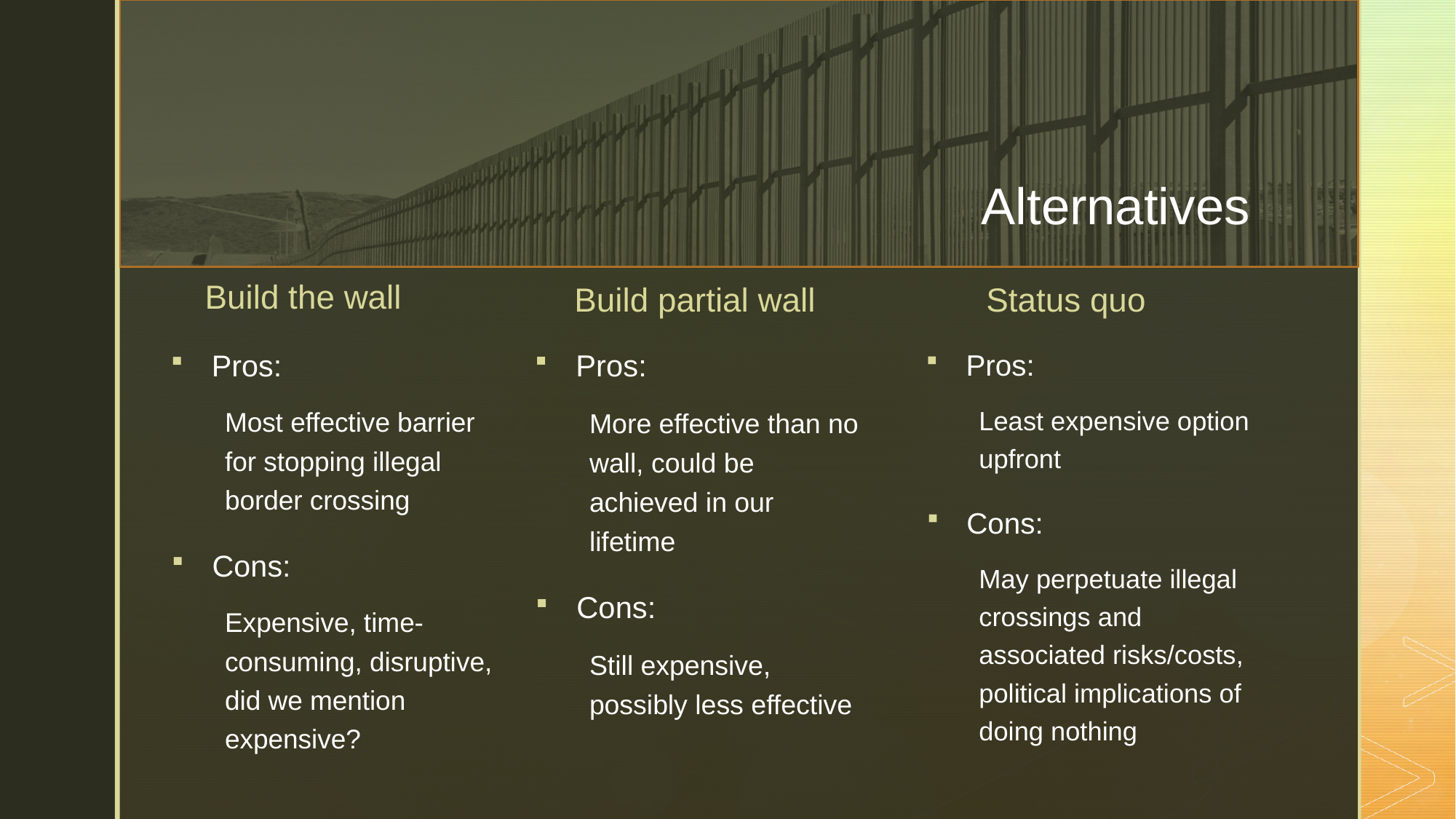

# Alternatives
Build the wall
Status quo
Build partial wall
Pros:
More effective than no wall, could be achieved in our lifetime
Cons:
Still expensive, possibly less effective
Pros:
Least expensive option upfront
Cons:
May perpetuate illegal crossings and associated risks/costs, political implications of doing nothing
Pros:
Most effective barrier for stopping illegal border crossing
Cons:
Expensive, time-consuming, disruptive, did we mention expensive?